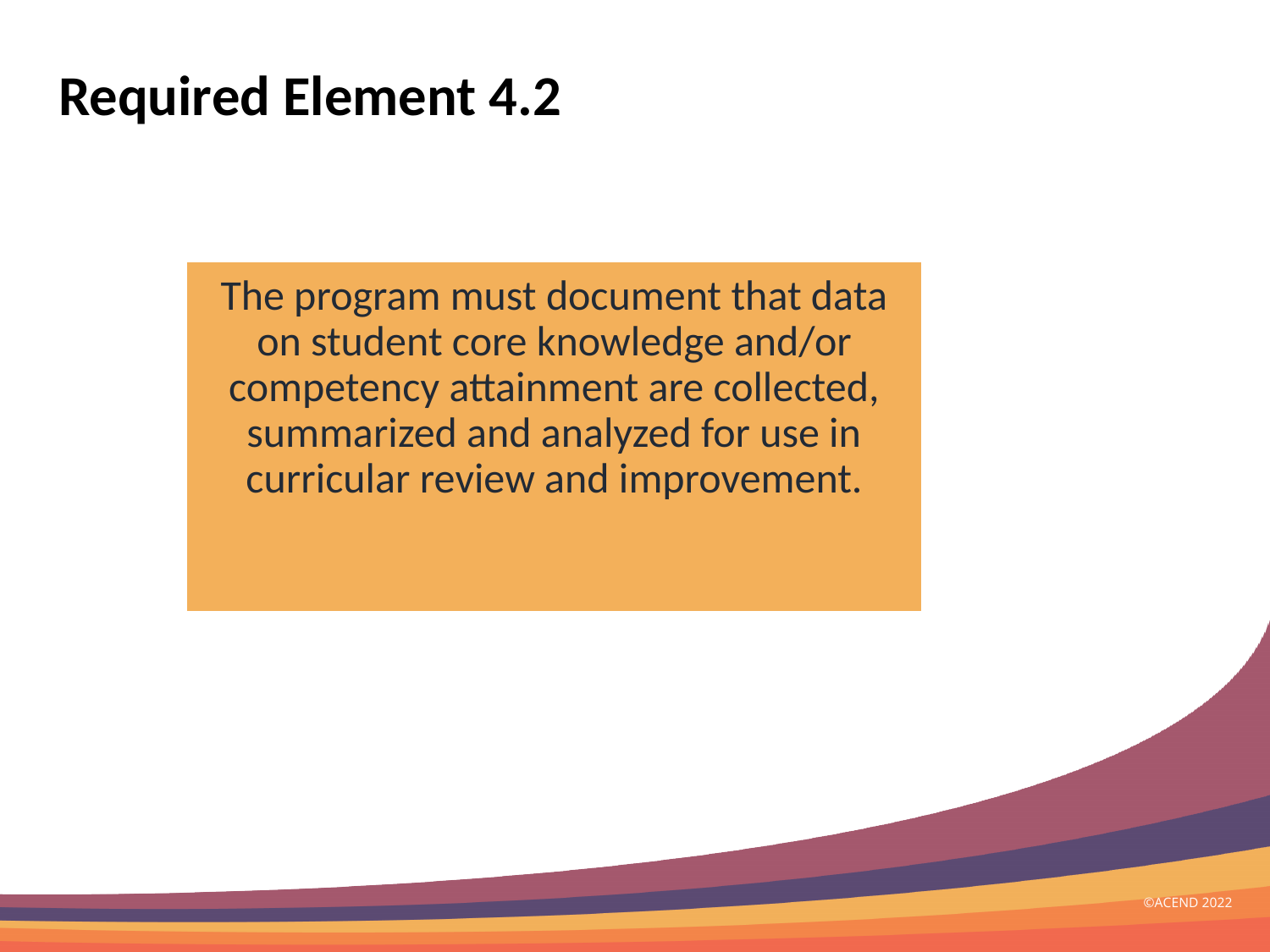

Required Element 4.2

The program must document that data on student core knowledge and/or competency attainment are collected, summarized and analyzed for use in curricular review and improvement.
©ACEND 2022